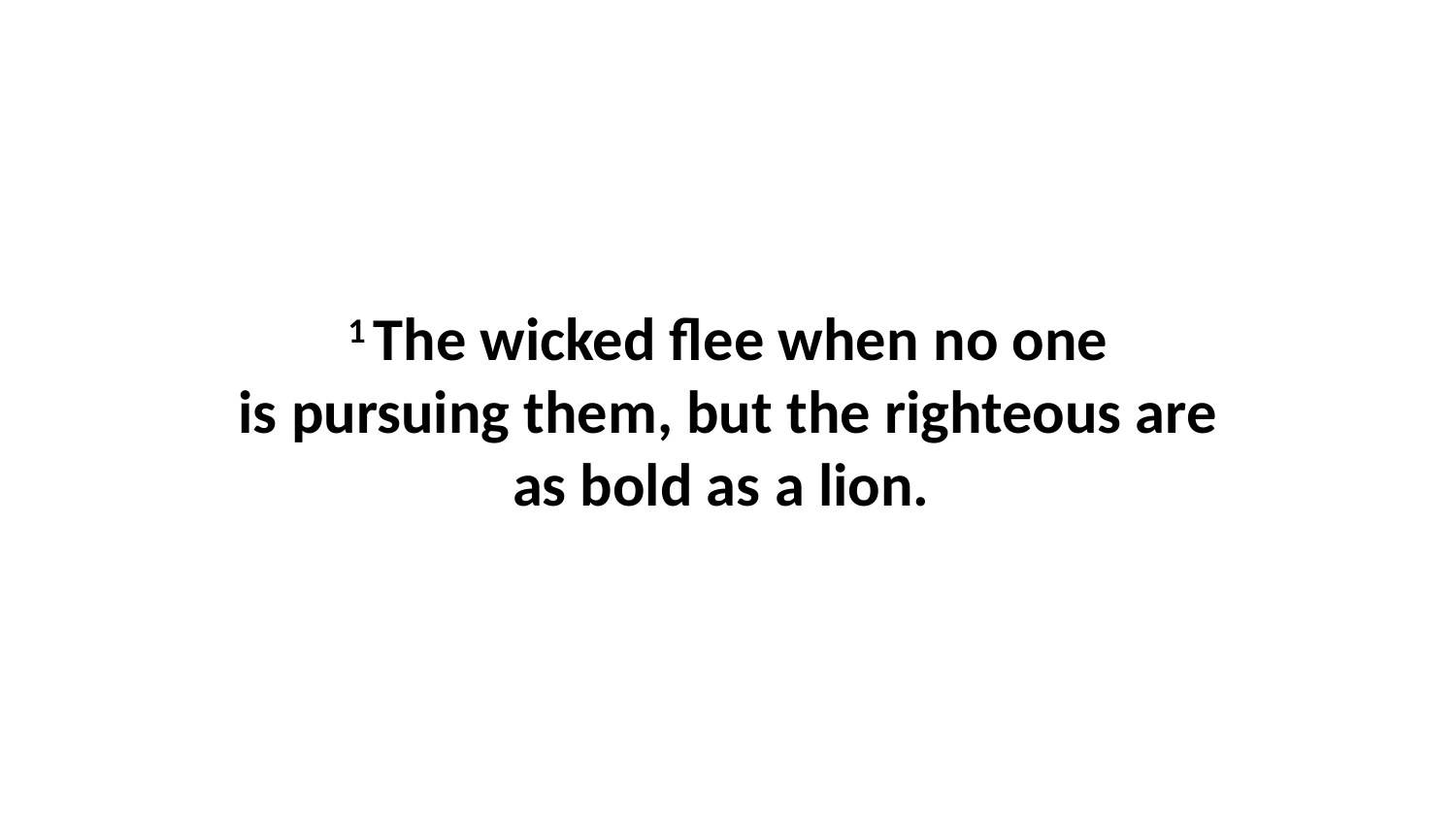

1 The wicked flee when no one is pursuing them, but the righteous are as bold as a lion.